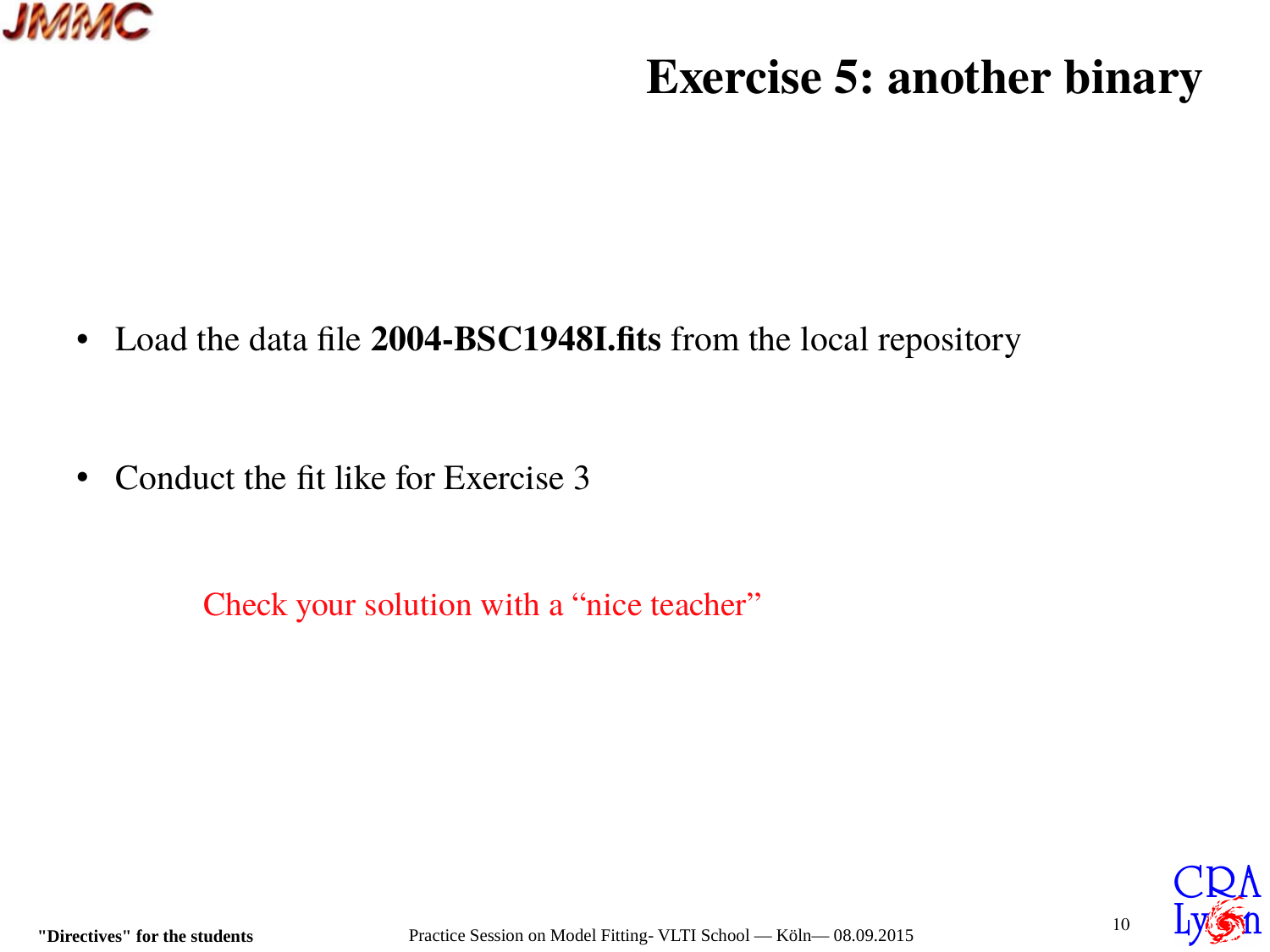

# Exercise 5: another binary
Load the data file 2004-BSC1948I.fits from the local repository

Conduct the fit like for Exercise 3

	Check your solution with a “nice teacher”